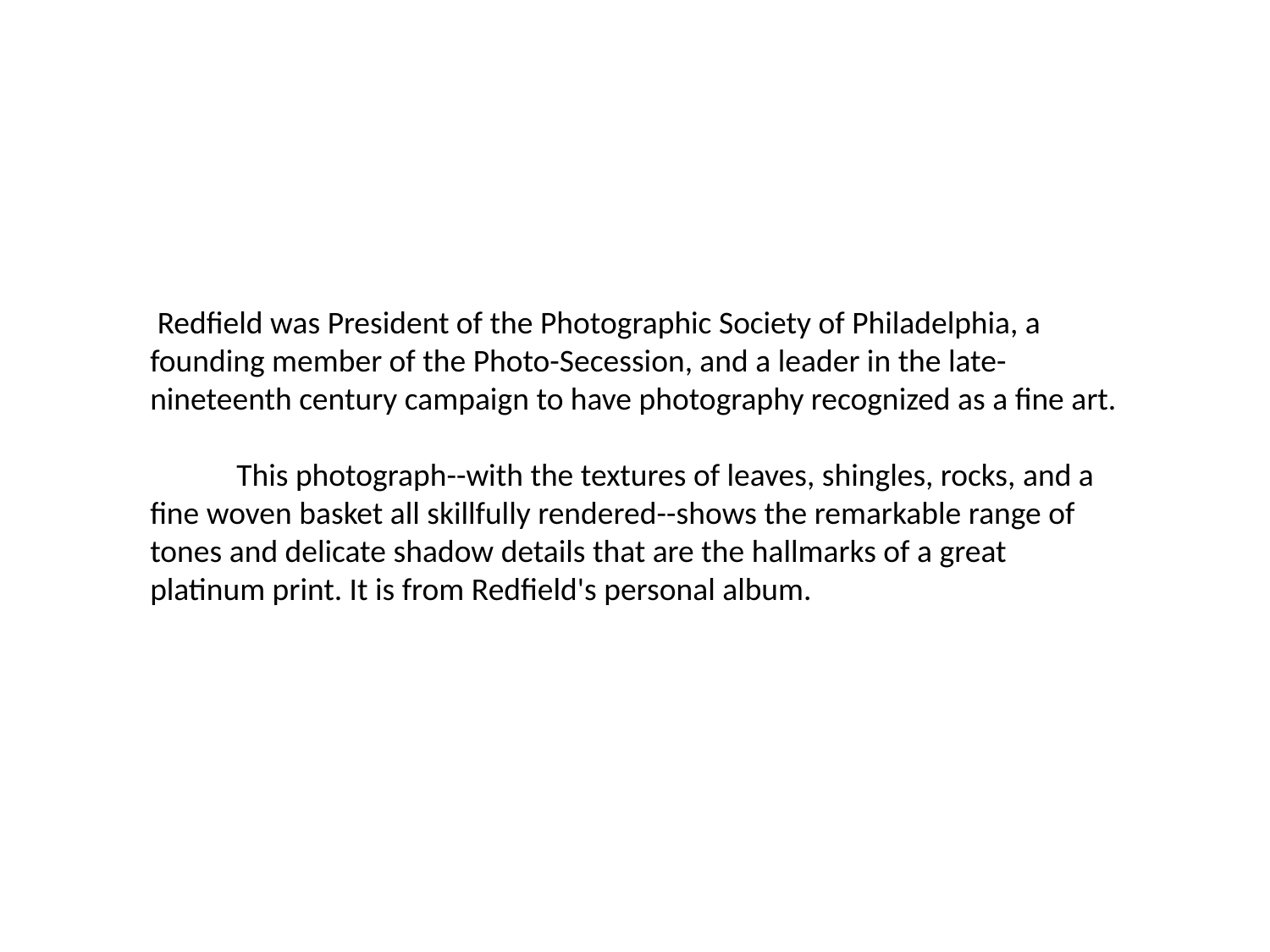

Redfield was President of the Photographic Society of Philadelphia, a founding member of the Photo-Secession, and a leader in the late-nineteenth century campaign to have photography recognized as a fine art.

            This photograph--with the textures of leaves, shingles, rocks, and a fine woven basket all skillfully rendered--shows the remarkable range of tones and delicate shadow details that are the hallmarks of a great platinum print. It is from Redfield's personal album.